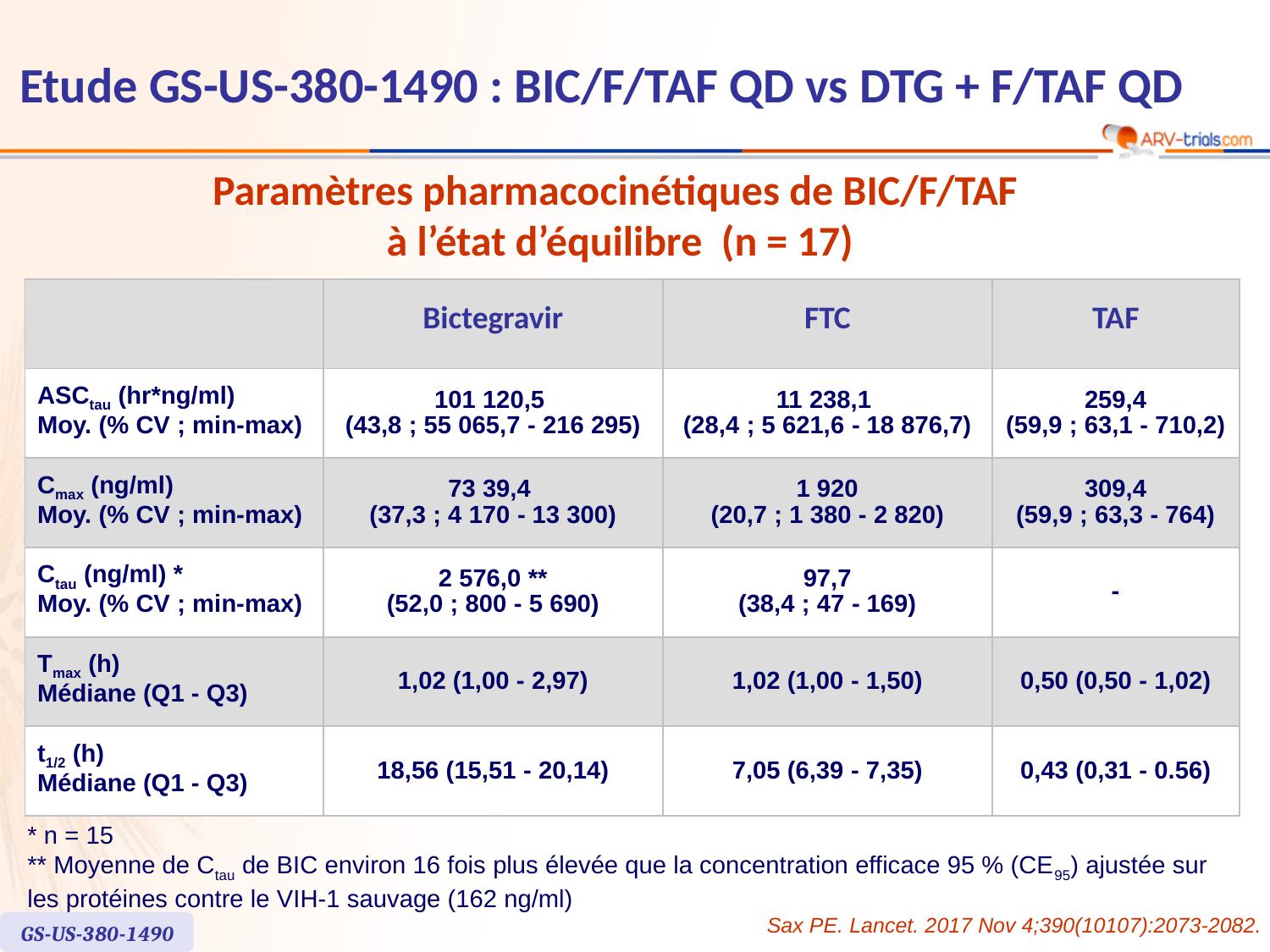

# Etude GS-US-380-1490 : BIC/F/TAF QD vs DTG + F/TAF QD
Paramètres pharmacocinétiques de BIC/F/TAF
à l’état d’équilibre  (n = 17)
|  | Bictegravir | FTC | TAF |
| --- | --- | --- | --- |
| ASCtau (hr\*ng/ml) Moy. (% CV ; min-max) | 101 120,5 (43,8 ; 55 065,7 - 216 295) | 11 238,1 (28,4 ; 5 621,6 - 18 876,7) | 259,4 (59,9 ; 63,1 - 710,2) |
| Cmax (ng/ml) Moy. (% CV ; min-max) | 73 39,4 (37,3 ; 4 170 - 13 300) | 1 920 (20,7 ; 1 380 - 2 820) | 309,4 (59,9 ; 63,3 - 764) |
| Ctau (ng/ml) \* Moy. (% CV ; min-max) | 2 576,0 \*\* (52,0 ; 800 - 5 690) | 97,7 (38,4 ; 47 - 169) | - |
| Tmax (h) Médiane (Q1 - Q3) | 1,02 (1,00 - 2,97) | 1,02 (1,00 - 1,50) | 0,50 (0,50 - 1,02) |
| t1/2 (h) Médiane (Q1 - Q3) | 18,56 (15,51 - 20,14) | 7,05 (6,39 - 7,35) | 0,43 (0,31 - 0.56) |

* n = 15
** Moyenne de Ctau de BIC environ 16 fois plus élevée que la concentration efficace 95 % (CE95) ajustée sur les protéines contre le VIH-1 sauvage (162 ng/ml)
Sax PE. Lancet. 2017 Nov 4;390(10107):2073-2082.

GS-US-380-1490